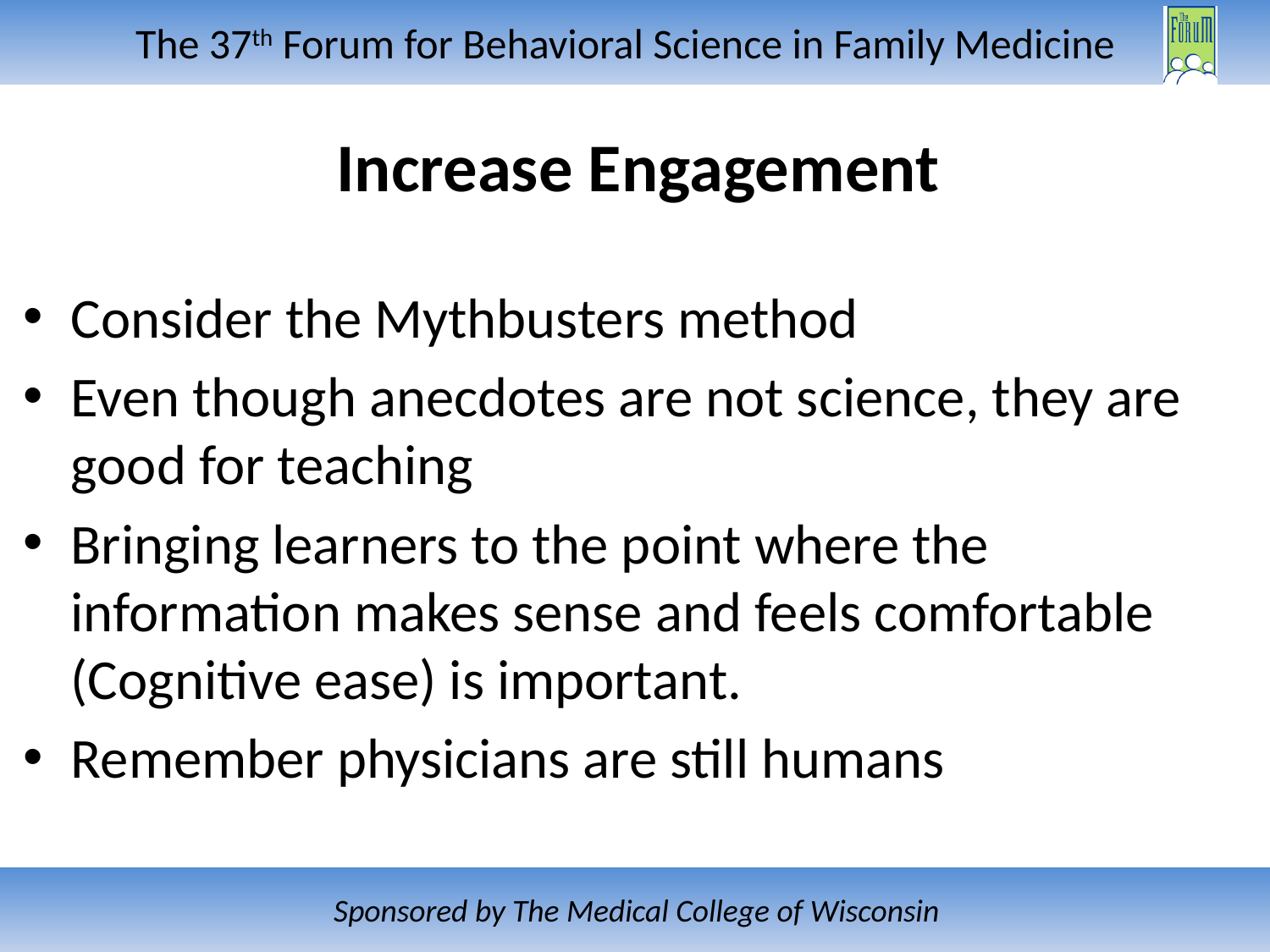

# Increase Engagement
Consider the Mythbusters method
Even though anecdotes are not science, they are good for teaching
Bringing learners to the point where the information makes sense and feels comfortable (Cognitive ease) is important.
Remember physicians are still humans